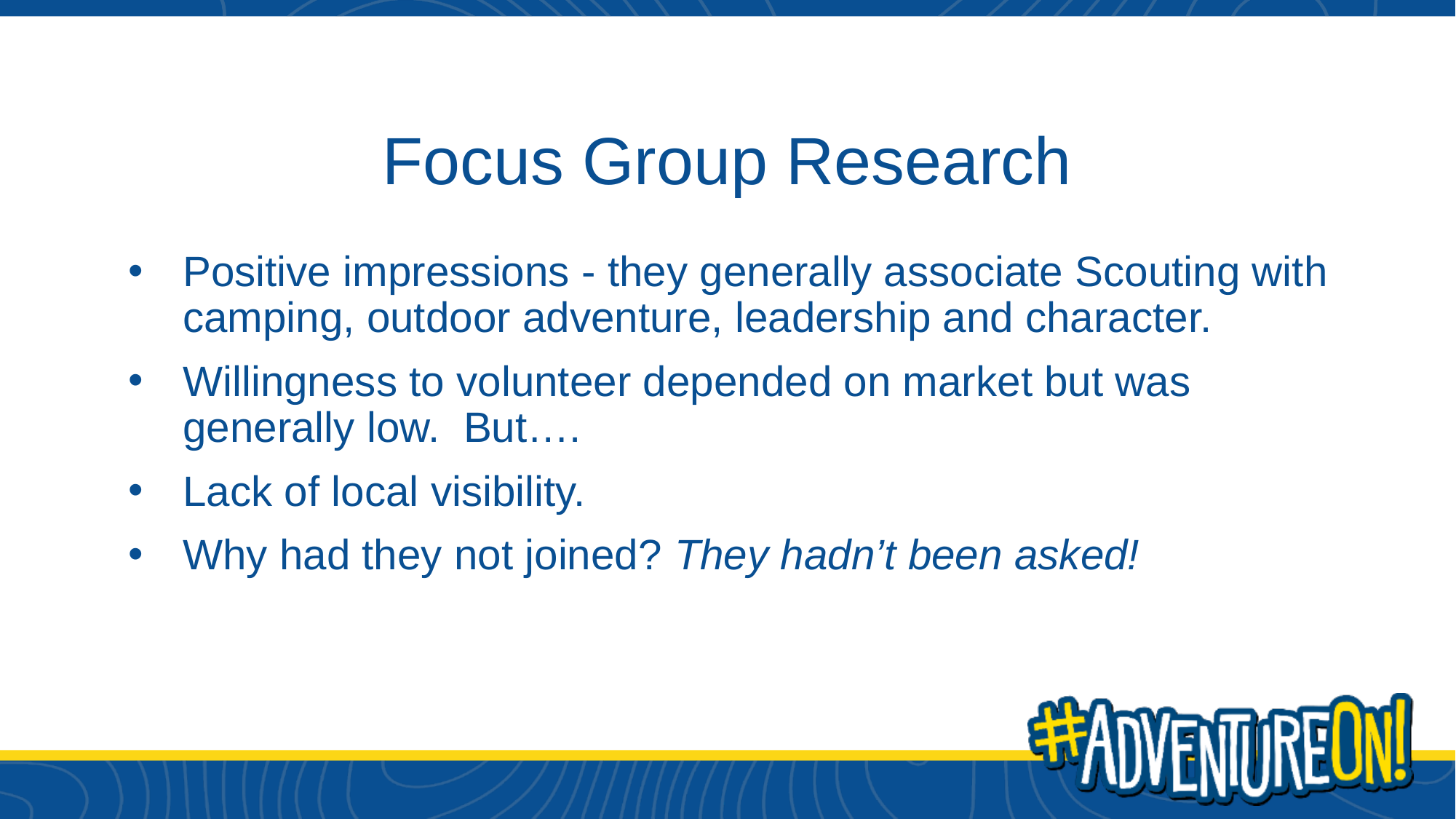

# Focus Group Research
Positive impressions - they generally associate Scouting with camping, outdoor adventure, leadership and character.
Willingness to volunteer depended on market but was generally low.  But….
Lack of local visibility.
Why had they not joined? They hadn’t been asked!